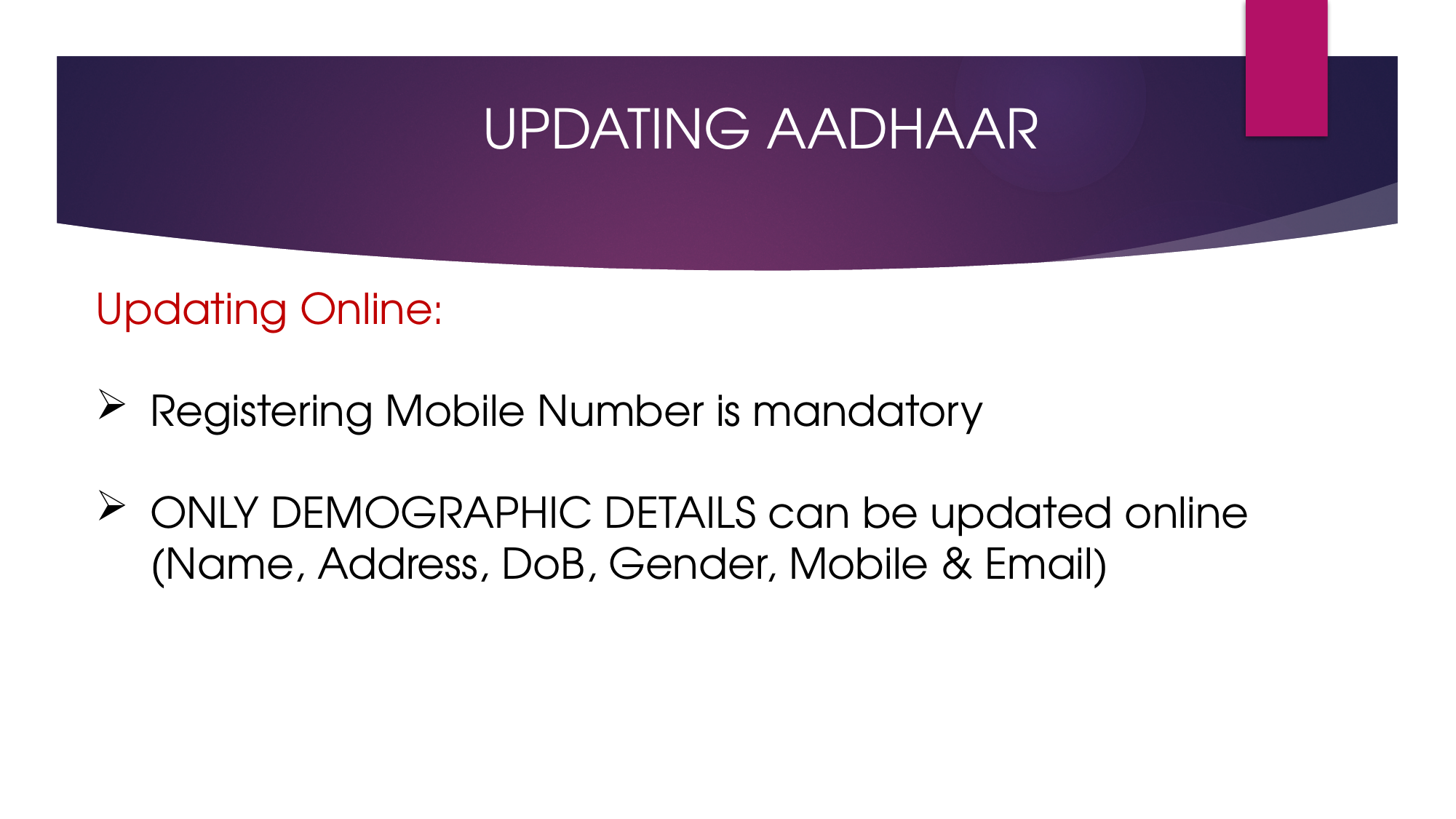

UpdaTIng aadhaar
Updating Online:

Registering Mobile Number is mandatory

ONLY DEMOGRAPHIC DETAILS can be updated online (Name, Address, DoB, Gender, Mobile & Email)